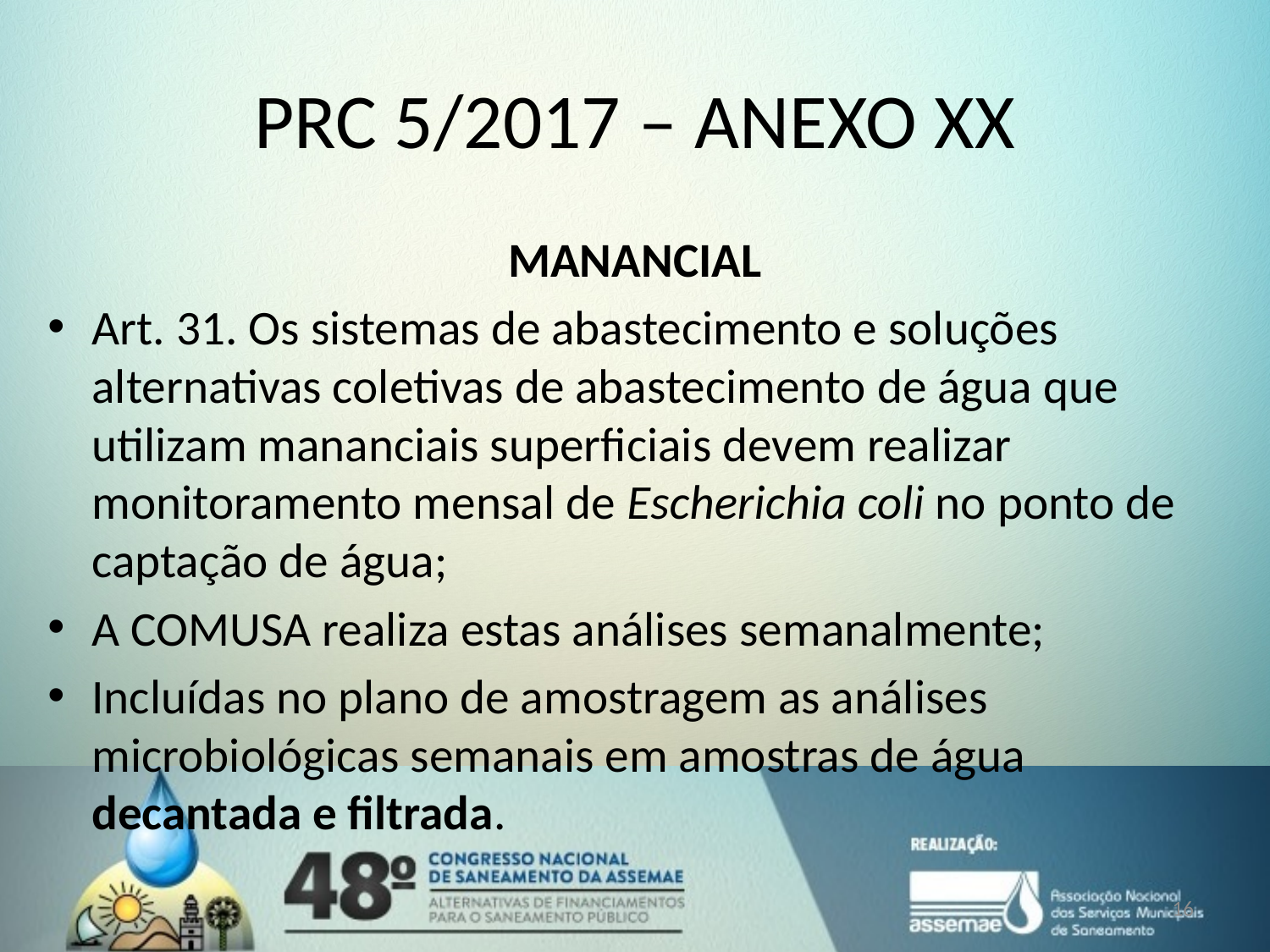

# PRC 5/2017 – ANEXO XX
MANANCIAL
Art. 31. Os sistemas de abastecimento e soluções alternativas coletivas de abastecimento de água que utilizam mananciais superficiais devem realizar monitoramento mensal de Escherichia coli no ponto de captação de água;
A COMUSA realiza estas análises semanalmente;
Incluídas no plano de amostragem as análises microbiológicas semanais em amostras de água decantada e filtrada.

16